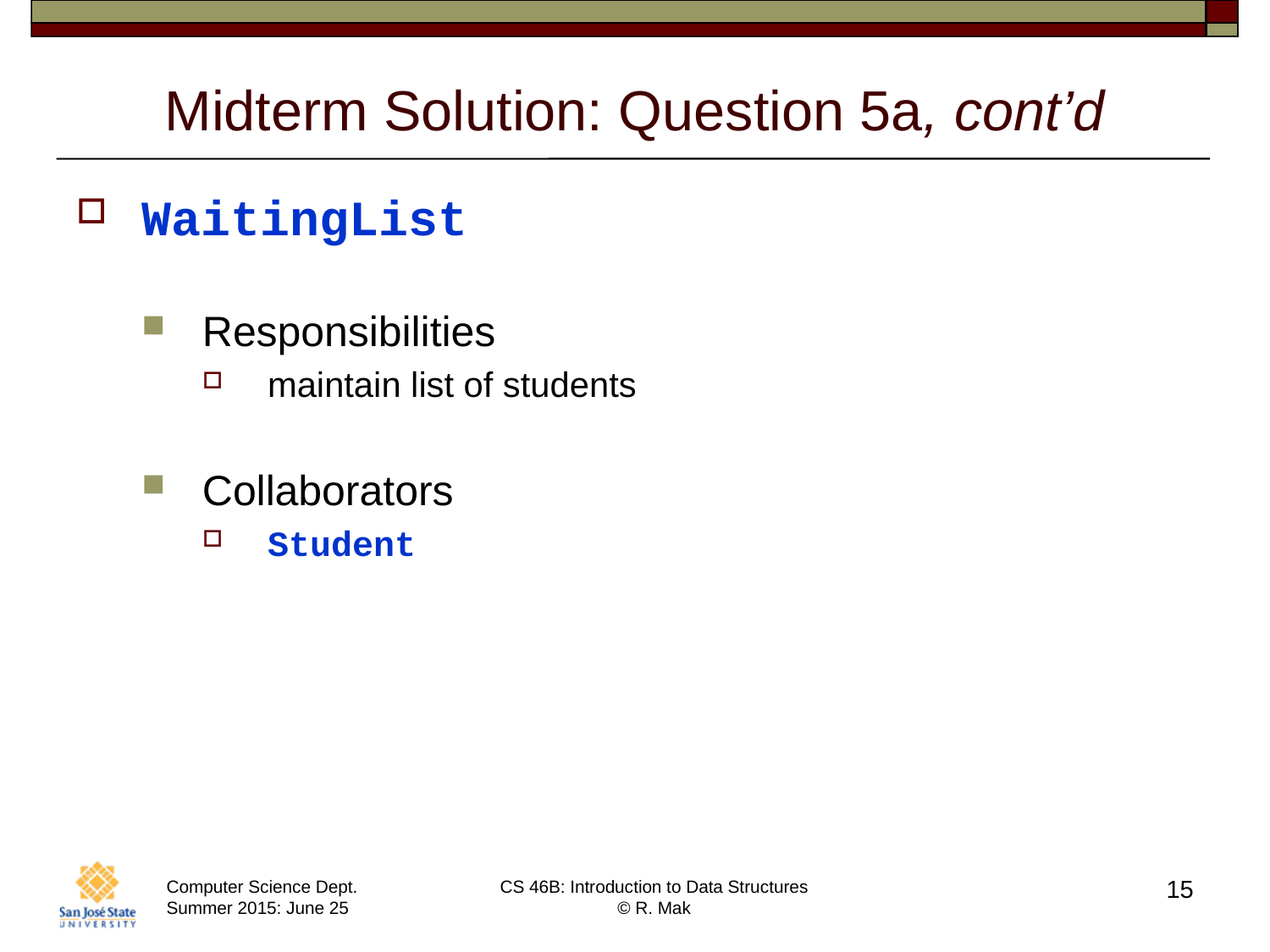

# Midterm Solution: Question 5a, cont’d
WaitingList

Responsibilities
maintain list of students

Collaborators
Student
15